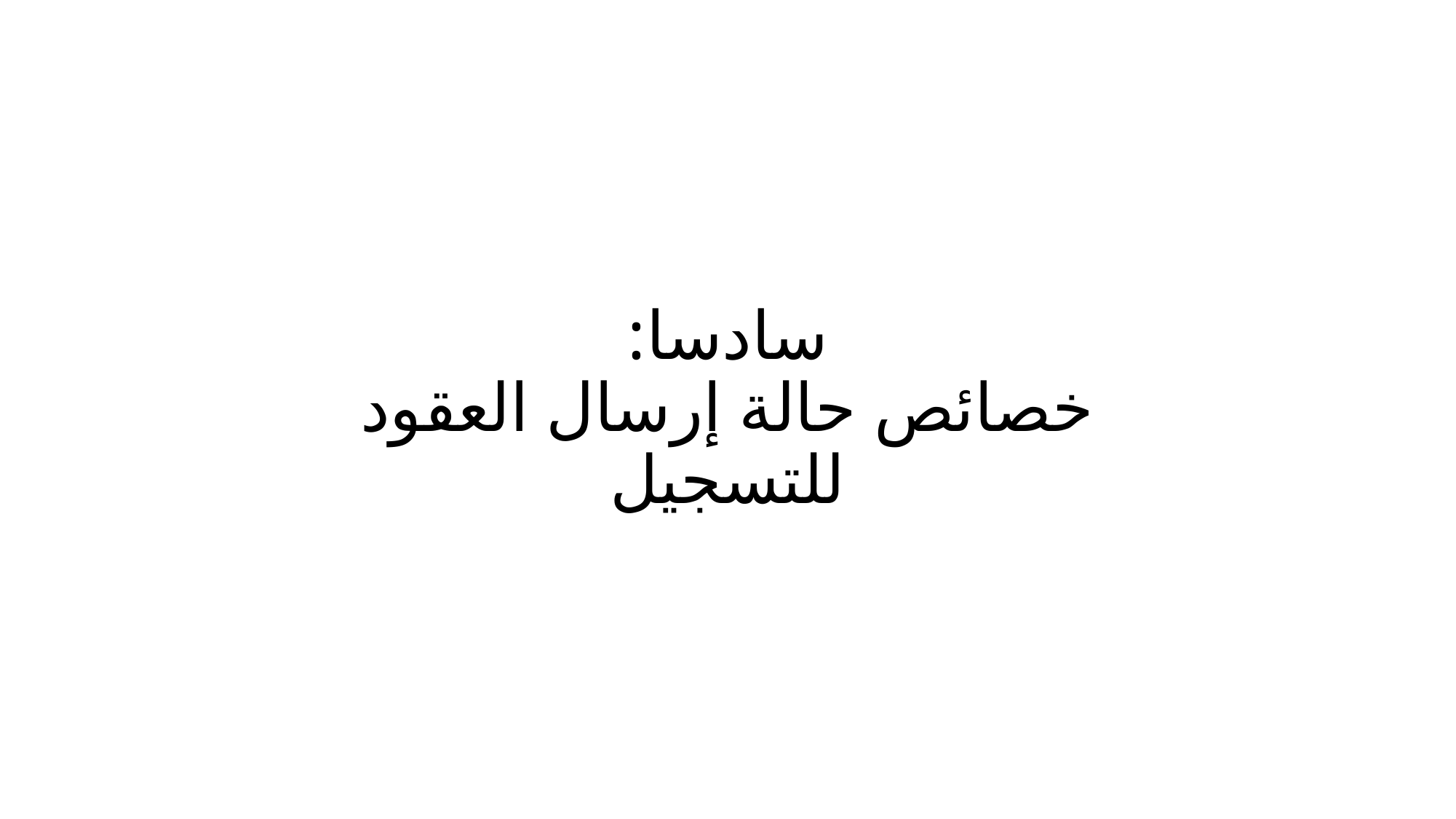

# سادسا: خصائص حالة إرسال العقود للتسجيل